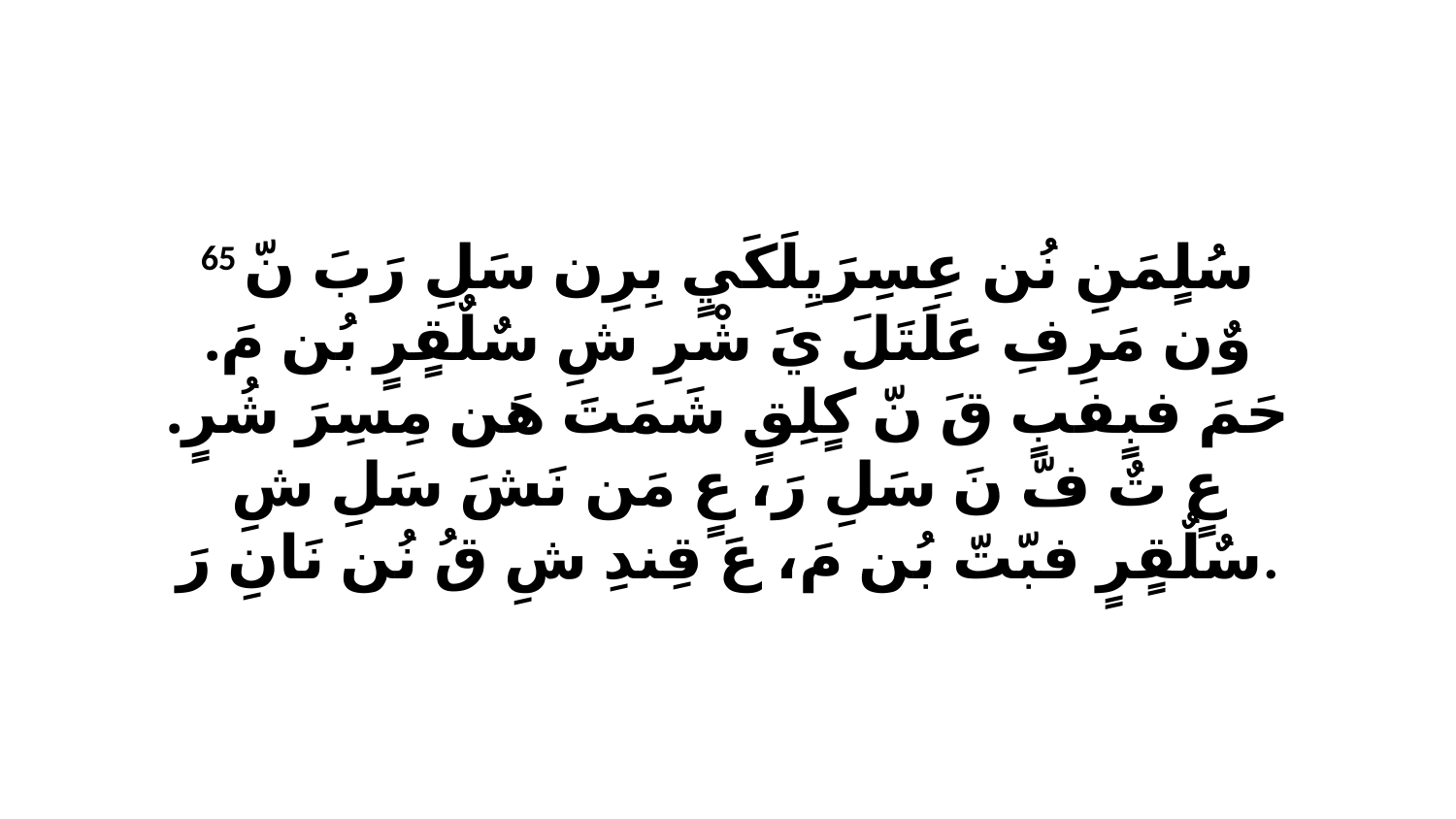

65 سُلٍمَنِ نُن عِسِرَيِلَكَيٍ بِرِن سَلِ رَبَ نّ وٌن مَرِفِ عَلَتَلَ يَ شْرِ شِ سٌلٌقٍرٍ بُن مَ. حَمَ فبٍفبٍ قَ نّ كٍلِقٍ شَمَتَ هَن مِسِرَ شُرٍ. عٍ تٌ فّ نَ سَلِ رَ، عٍ مَن نَشَ سَلِ شِ سٌلٌقٍرٍ فبّتّ بُن مَ، عَ قِندِ شِ قُ نُن نَانِ رَ.